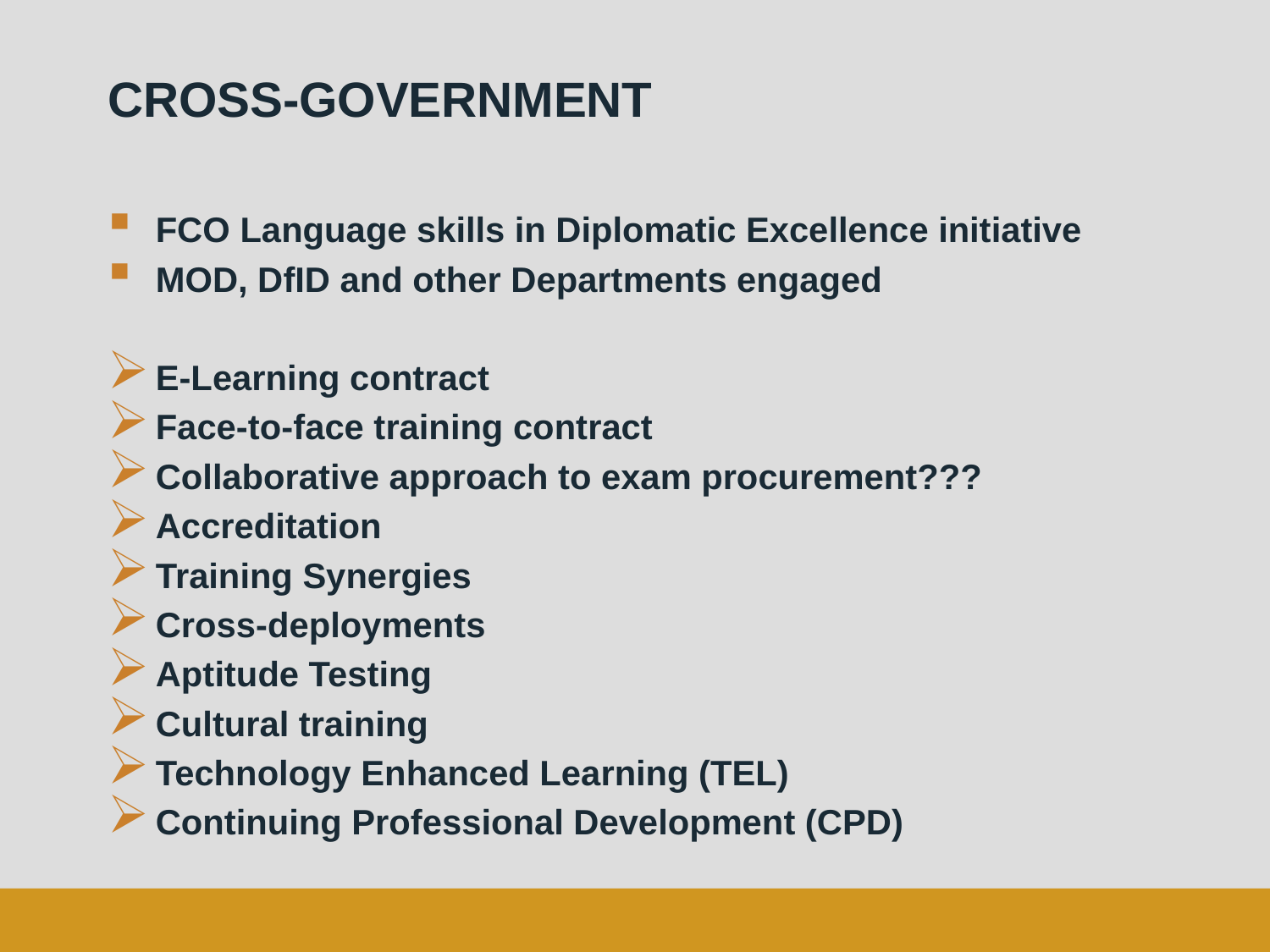

# CROSS-GOVERNMENT
FCO Language skills in Diplomatic Excellence initiative
MOD, DfID and other Departments engaged

E-Learning contract
Face-to-face training contract
Collaborative approach to exam procurement???
Accreditation
Training Synergies
Cross-deployments
Aptitude Testing
Cultural training
Technology Enhanced Learning (TEL)
Continuing Professional Development (CPD)